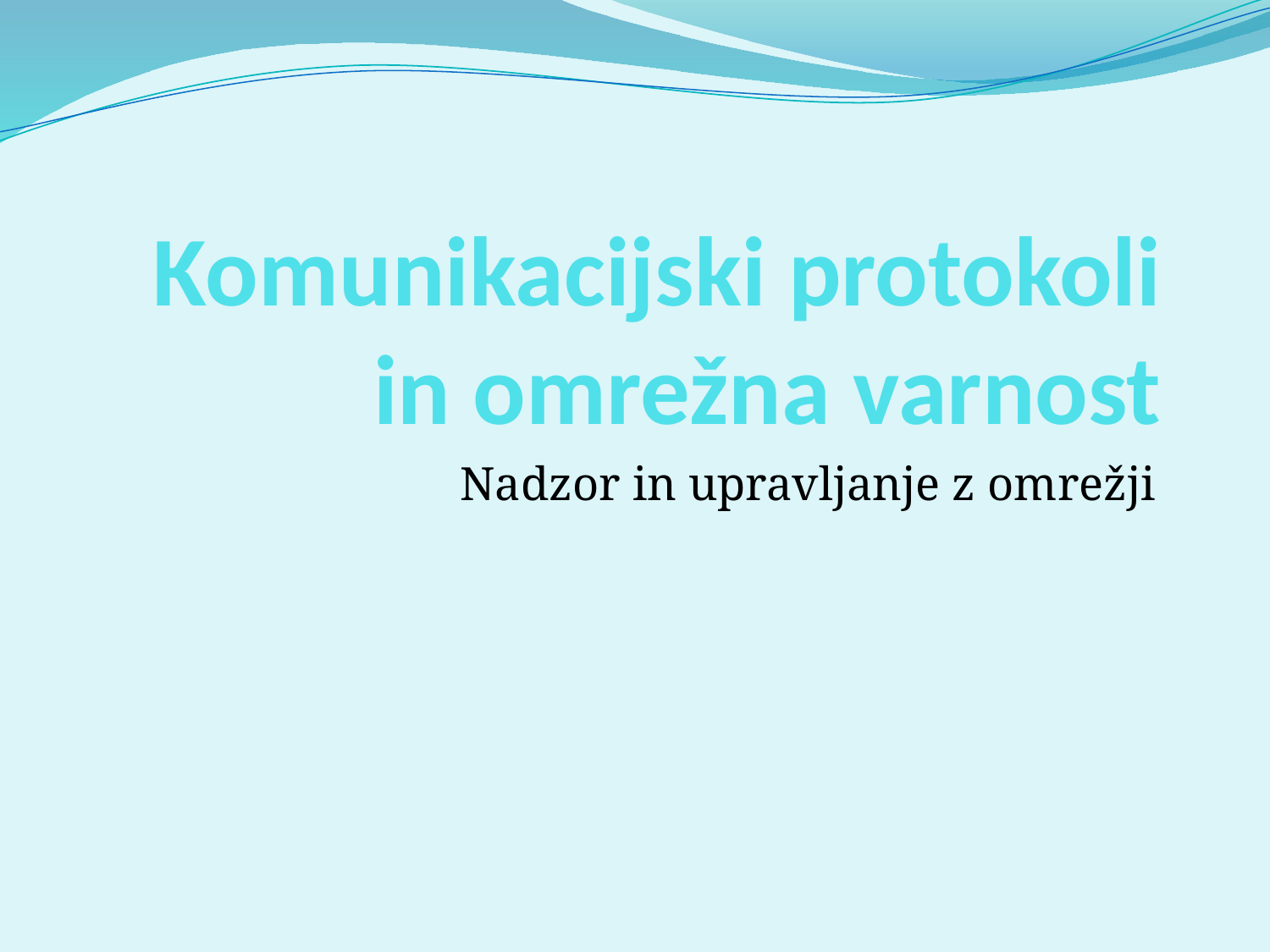

# Komunikacijski protokoli in omrežna varnost
Nadzor in upravljanje z omrežji